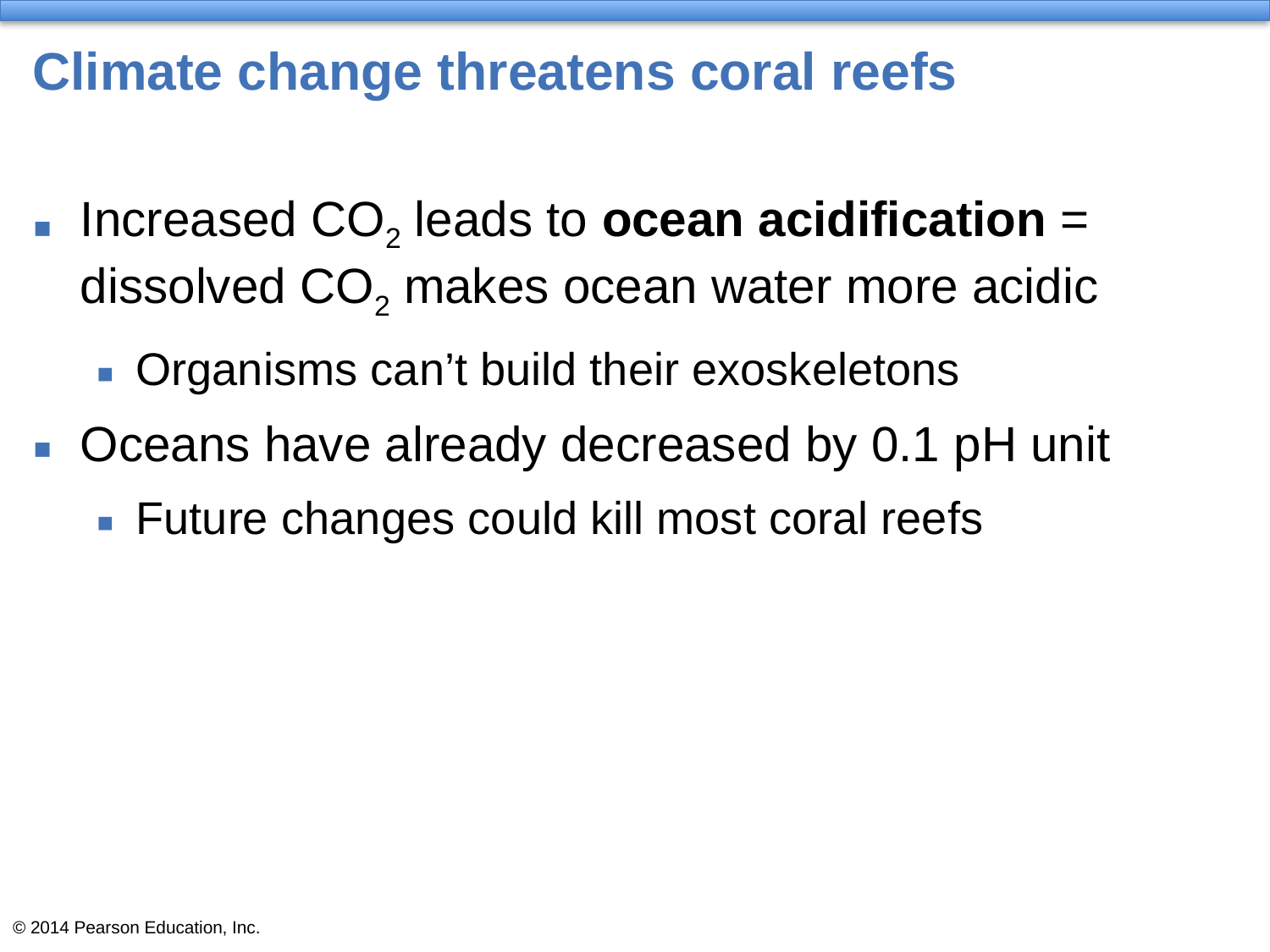

# Climate change threatens coral reefs
Increased CO2 leads to ocean acidification = dissolved CO2 makes ocean water more acidic
Organisms can’t build their exoskeletons
Oceans have already decreased by 0.1 pH unit
Future changes could kill most coral reefs